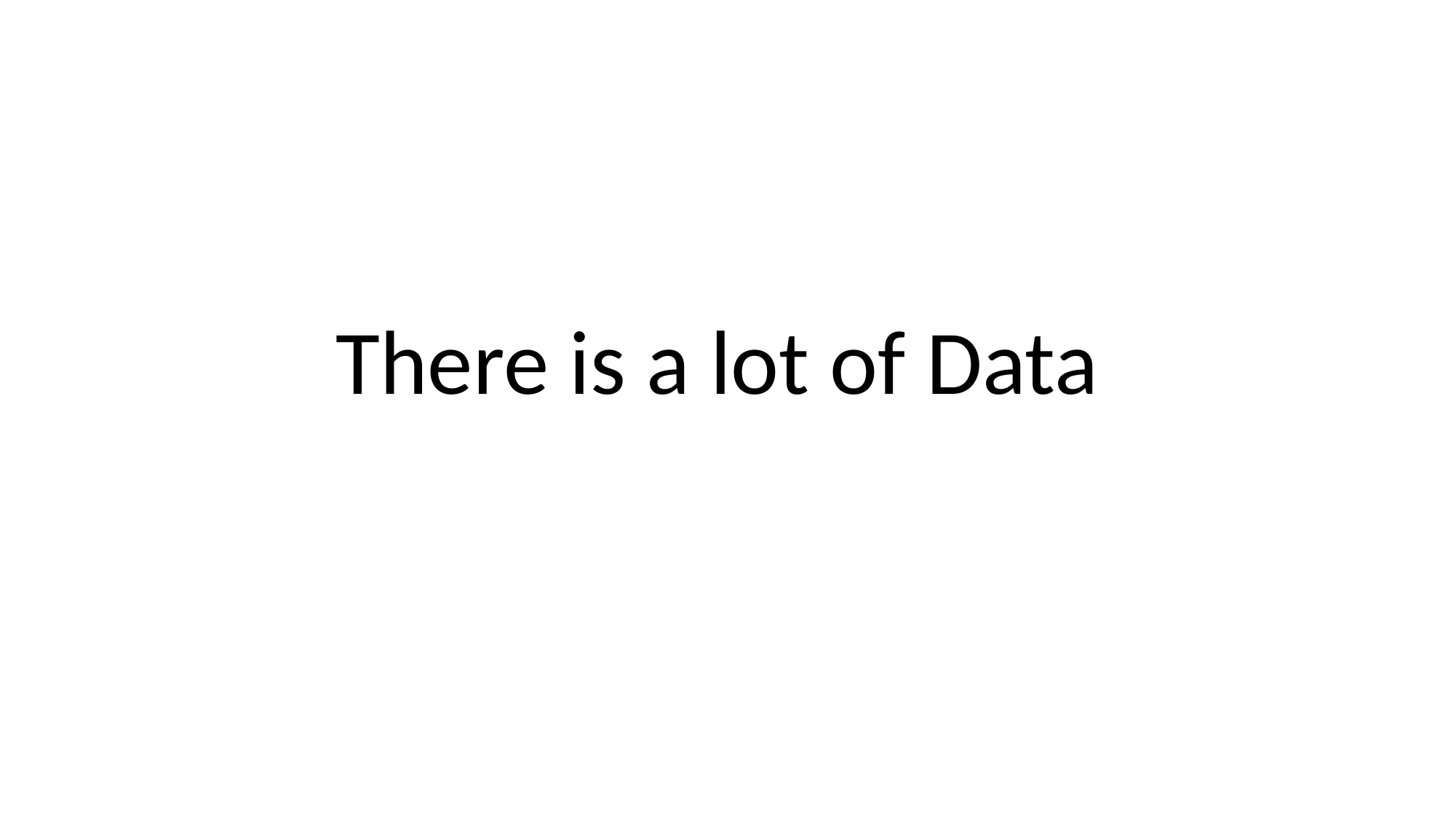

# There is a lot of Data